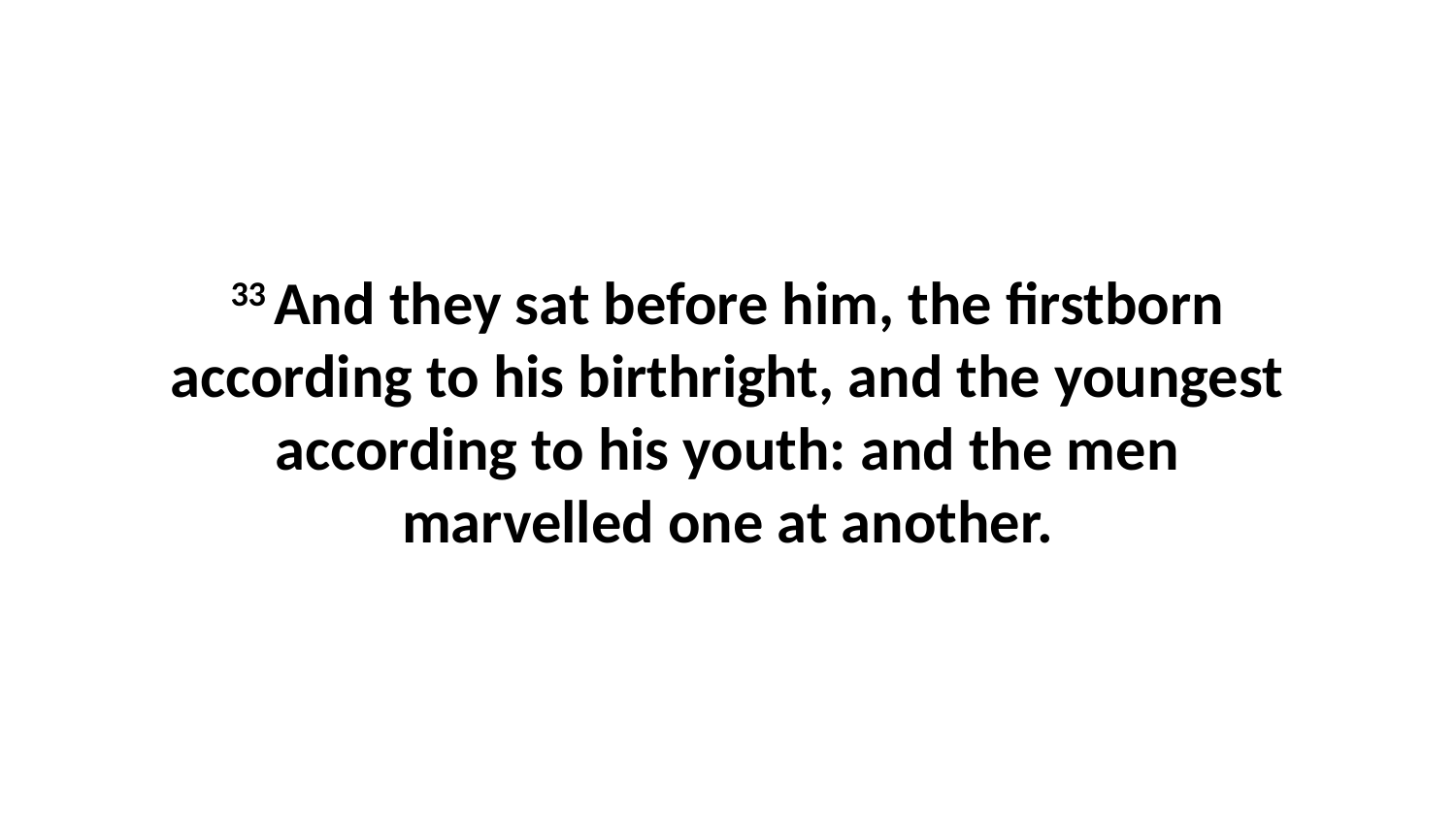

33 And they sat before him, the firstborn according to his birthright, and the youngest according to his youth: and the men marvelled one at another.